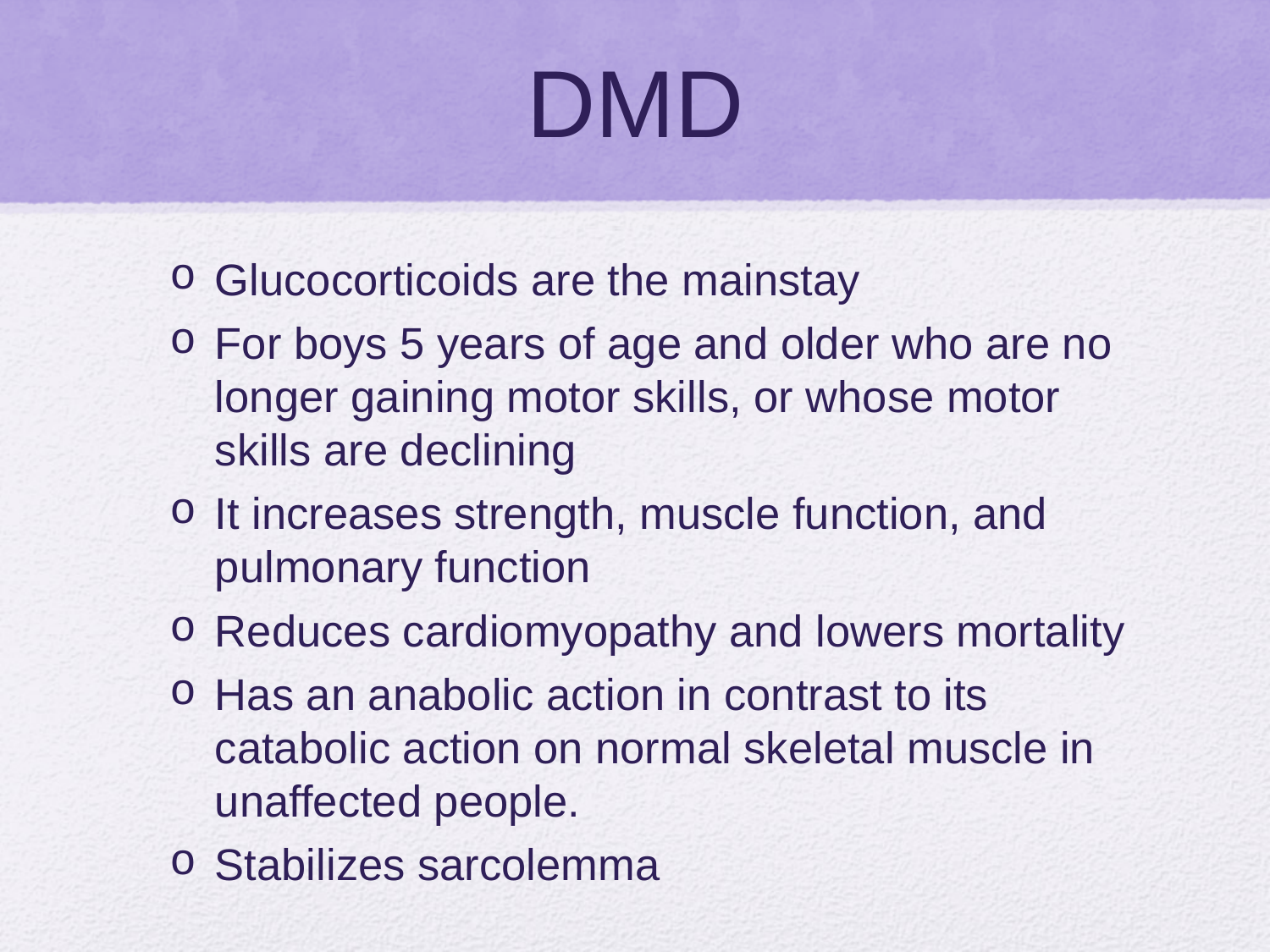

# DMD
Glucocorticoids are the mainstay
For boys 5 years of age and older who are no longer gaining motor skills, or whose motor skills are declining
It increases strength, muscle function, and pulmonary function
Reduces cardiomyopathy and lowers mortality
Has an anabolic action in contrast to its catabolic action on normal skeletal muscle in unaffected people.
Stabilizes sarcolemma